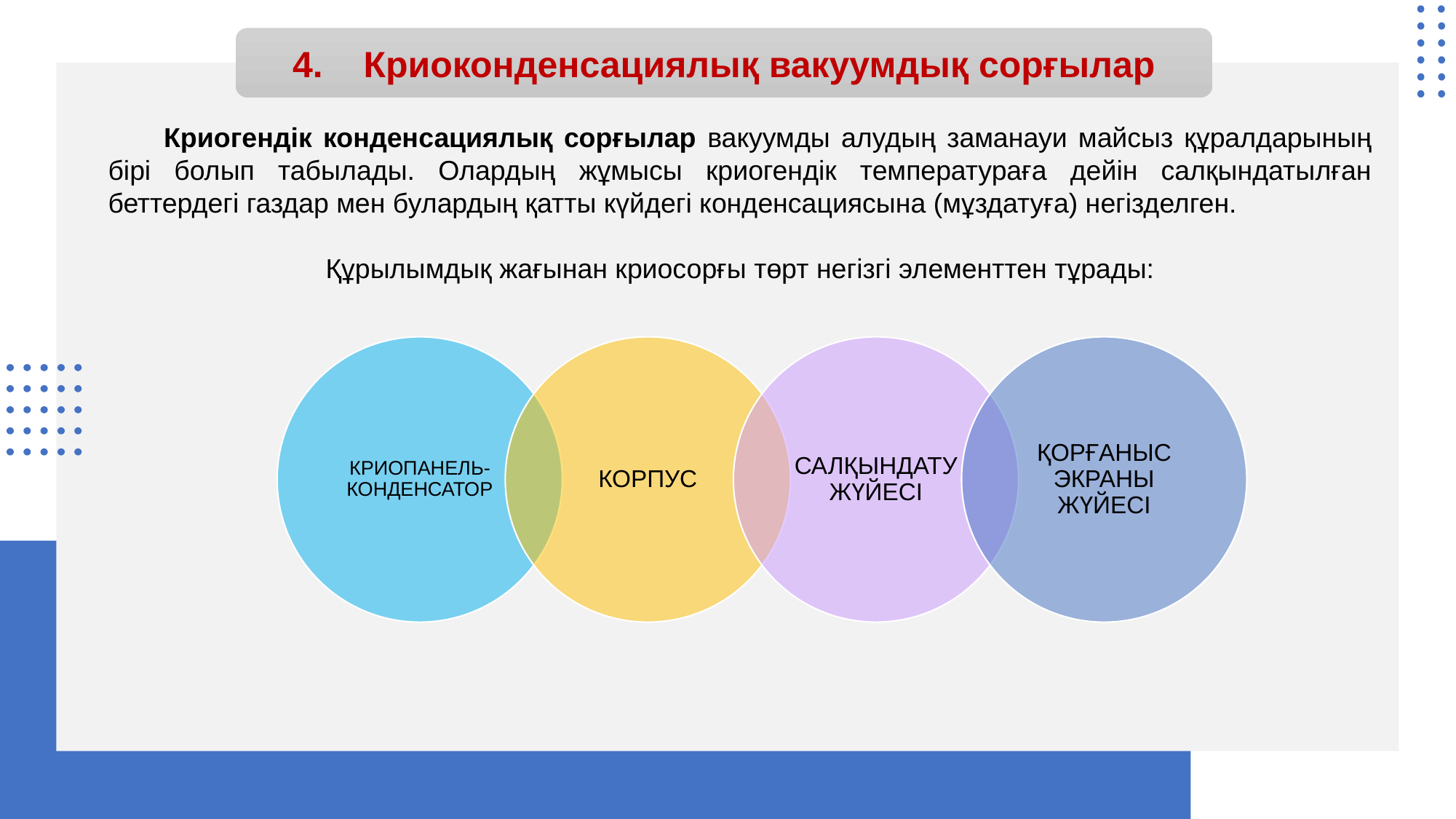

4.    Криоконденсациялық вакуумдық сорғылар

     Криогендік конденсациялық сорғылар вакуумды алудың заманауи майсыз құралдарының бірі болып табылады. Олардың жұмысы криогендік температураға дейін салқындатылған беттердегі газдар мен булардың қатты күйдегі конденсациясына (мұздатуға) негізделген.

Құрылымдық жағынан криосорғы төрт негізгі элементтен тұрады:
КРИОПАНЕЛЬ-КОНДЕНСАТОР
КОРПУС
САЛҚЫНДАТУ ЖҮЙЕСІ
ҚОРҒАНЫС ЭКРАНЫ ЖҮЙЕСІ